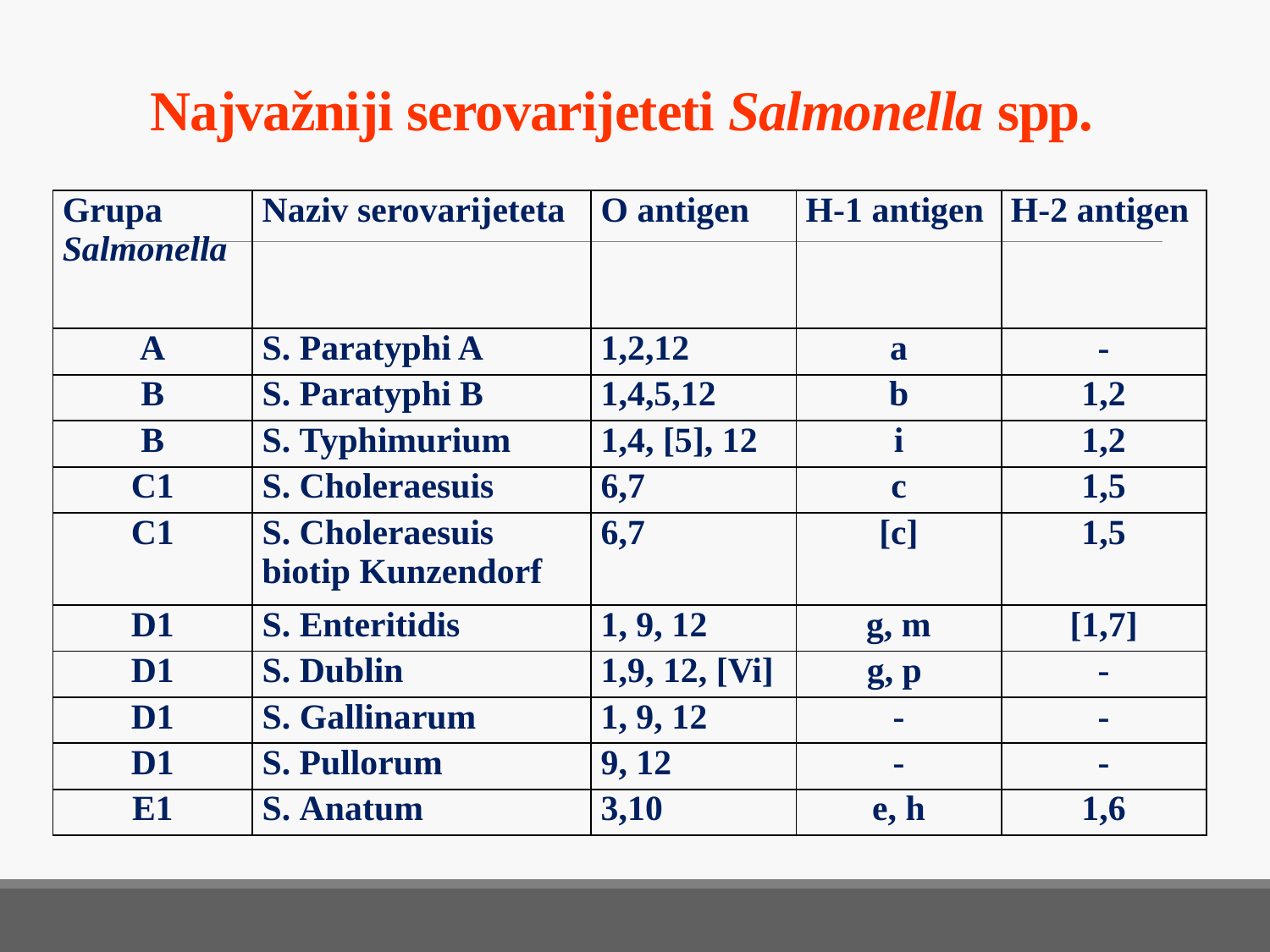

# Najvažniji serovarijeteti Salmonella spp.
| Grupa Salmonella | Naziv serovarijeteta | O antigen | H-1 antigen | H-2 antigen |
| --- | --- | --- | --- | --- |
| A | S. Paratyphi A | 1,2,12 | a | - |
| B | S. Paratyphi B | 1,4,5,12 | b | 1,2 |
| B | S. Typhimurium | 1,4, [5], 12 | i | 1,2 |
| C1 | S. Choleraesuis | 6,7 | c | 1,5 |
| C1 | S. Choleraesuis biotip Kunzendorf | 6,7 | [c] | 1,5 |
| D1 | S. Enteritidis | 1, 9, 12 | g, m | [1,7] |
| D1 | S. Dublin | 1,9, 12, [Vi] | g, p | - |
| D1 | S. Gallinarum | 1, 9, 12 | - | - |
| D1 | S. Pullorum | 9, 12 | - | - |
| E1 | S. Anatum | 3,10 | e, h | 1,6 |